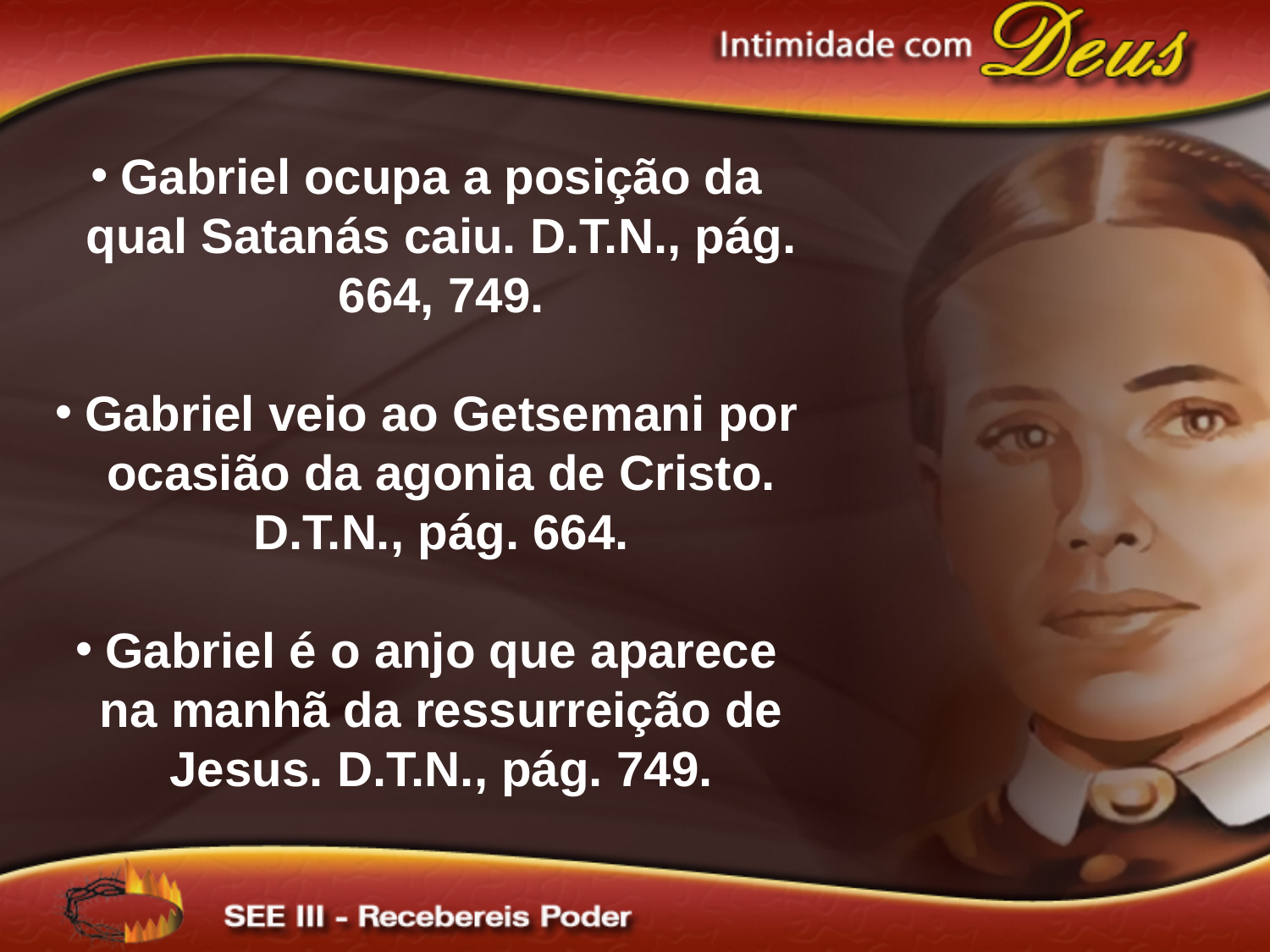

Gabriel ocupa a posição da qual Satanás caiu. D.T.N., pág. 664, 749.

Gabriel veio ao Getsemani por ocasião da agonia de Cristo. D.T.N., pág. 664.

Gabriel é o anjo que aparece na manhã da ressurreição de Jesus. D.T.N., pág. 749.